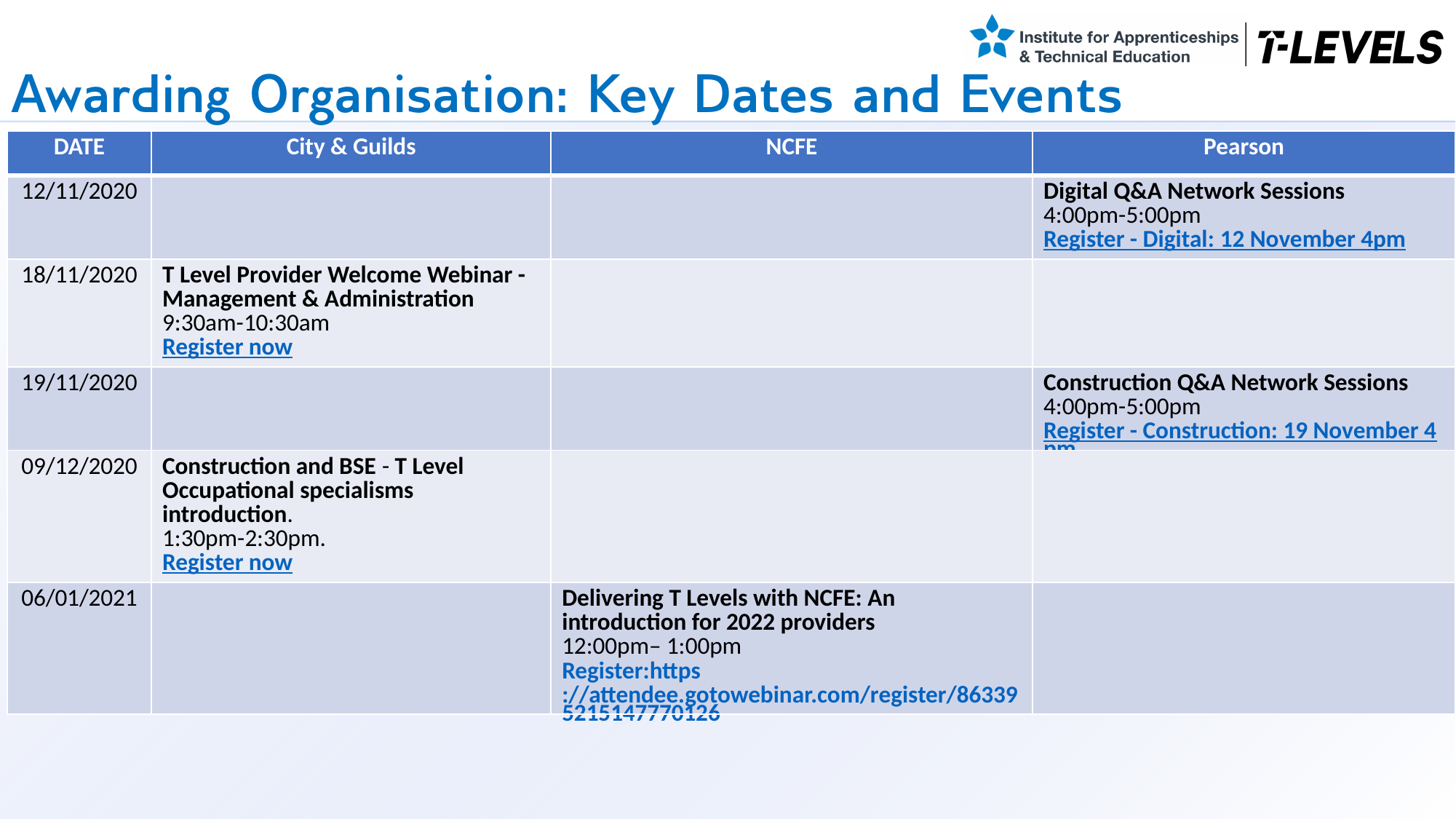

Awarding Organisation: Key Dates and Events

| DATE | City & Guilds | NCFE | Pearson |
| --- | --- | --- | --- |
| 12/11/2020 |  |  | Digital Q&A Network Sessions 4:00pm-5:00pm Register - Digital: 12 November 4pm |
| 18/11/2020 | T Level Provider Welcome Webinar - Management & Administration 9:30am-10:30am Register now |  |  |
| 19/11/2020 |  |  | Construction Q&A Network Sessions 4:00pm-5:00pm Register - Construction: 19 November 4pm |
| 09/12/2020 | Construction and BSE - T Level Occupational specialisms introduction. 1:30pm-2:30pm. Register now |  |  |
| 06/01/2021 |  | Delivering T Levels with NCFE: An introduction for 2022 providers 12:00pm– 1:00pm Register:https://attendee.gotowebinar.com/register/863395215147770126 |  |